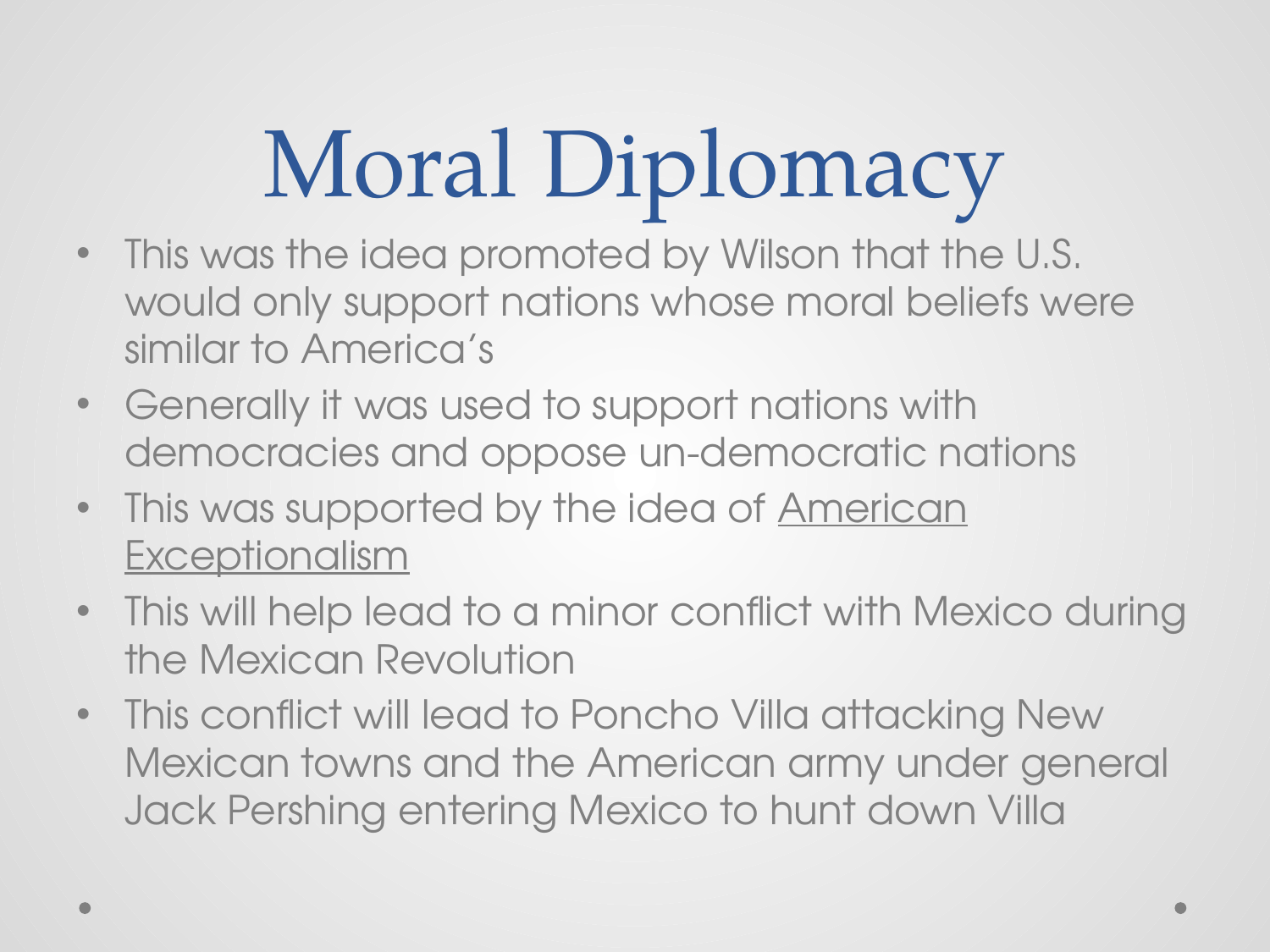

# Moral Diplomacy
This was the idea promoted by Wilson that the U.S. would only support nations whose moral beliefs were similar to America’s
Generally it was used to support nations with democracies and oppose un-democratic nations
This was supported by the idea of American Exceptionalism
This will help lead to a minor conflict with Mexico during the Mexican Revolution
This conflict will lead to Poncho Villa attacking New Mexican towns and the American army under general Jack Pershing entering Mexico to hunt down Villa